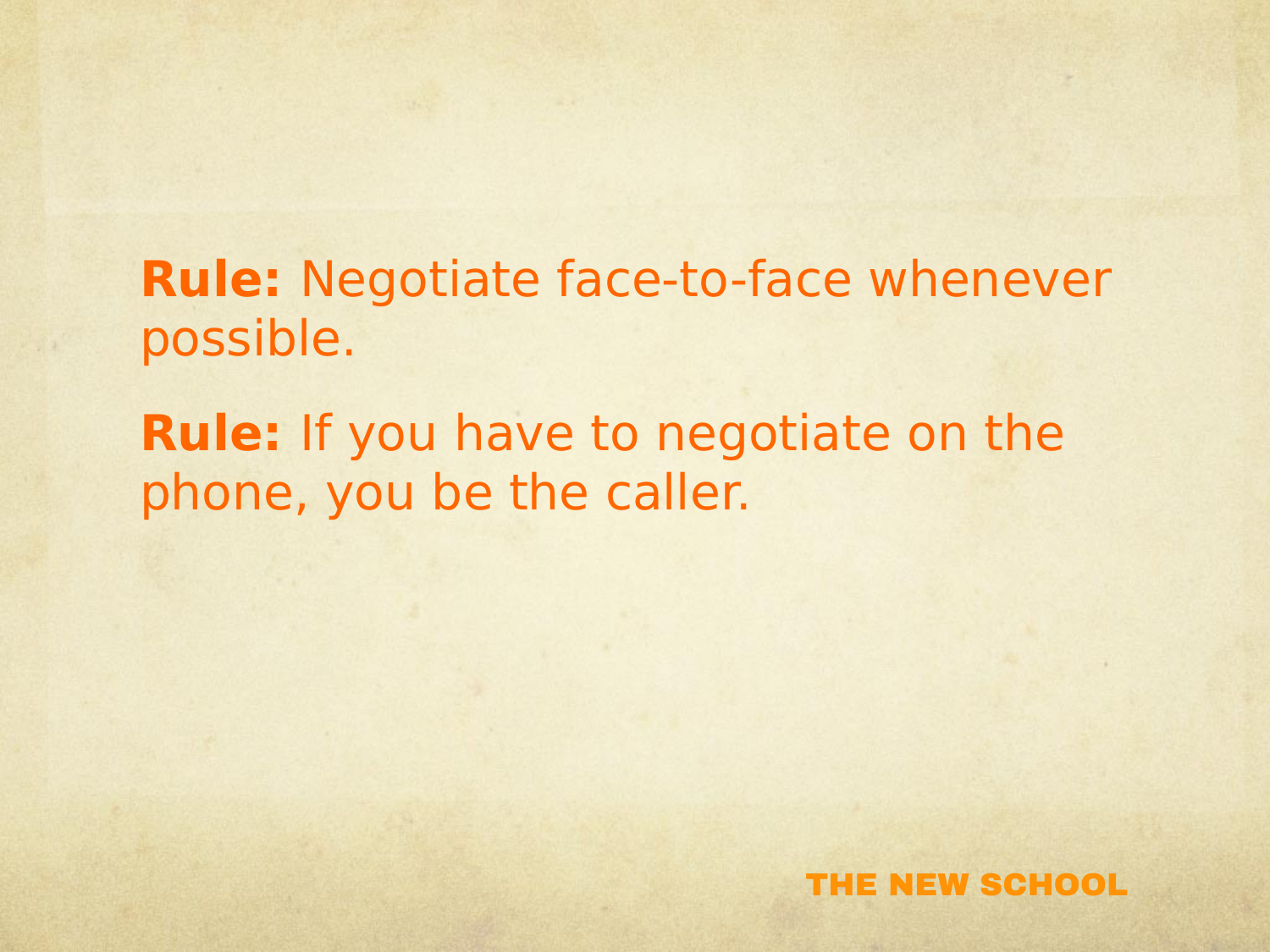

#
Rule: Negotiate face-to-face whenever possible.
Rule: If you have to negotiate on the phone, you be the caller.